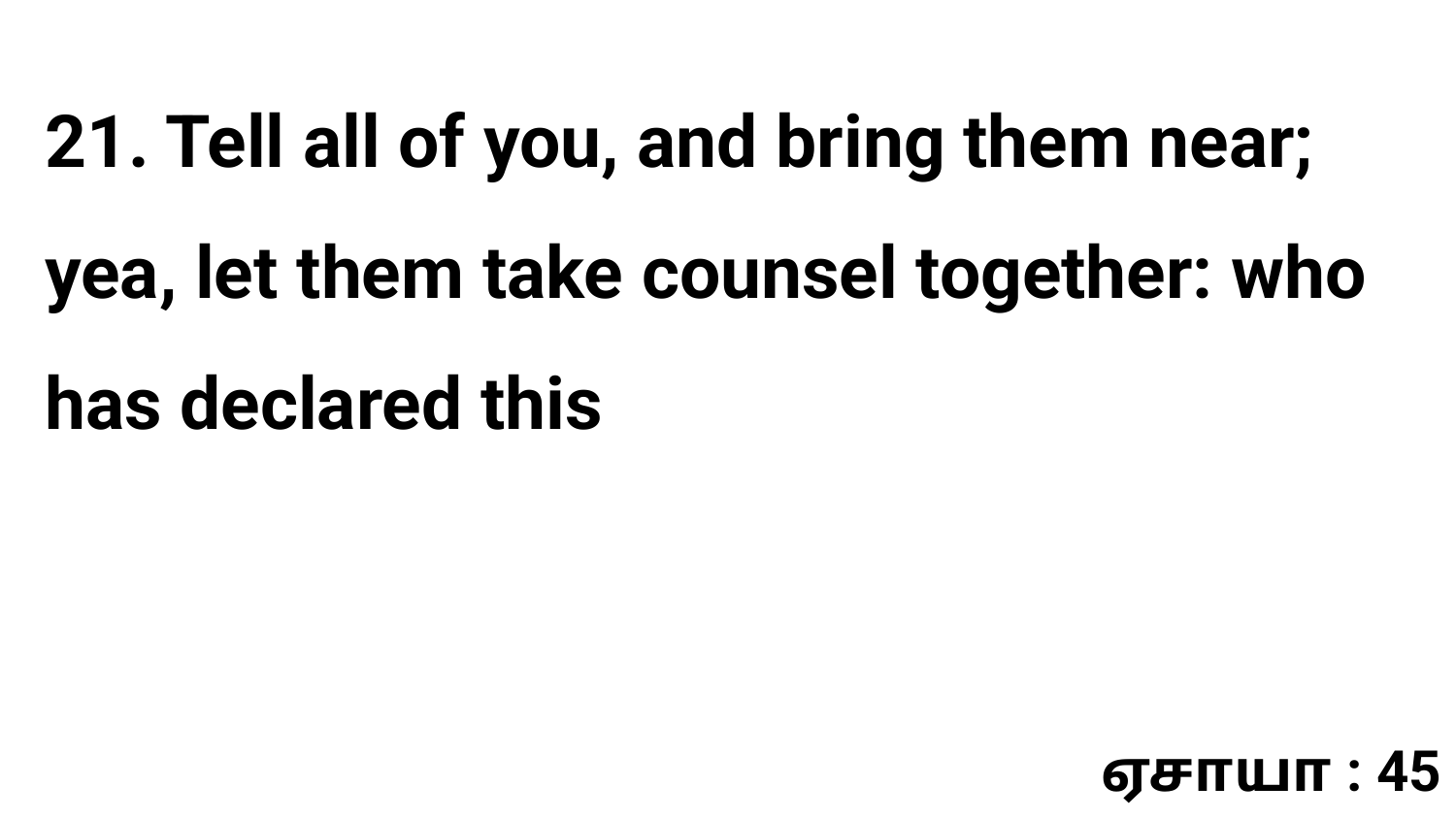

21. Tell all of you, and bring them near; yea, let them take counsel together: who has declared this
ஏசாயா : 45